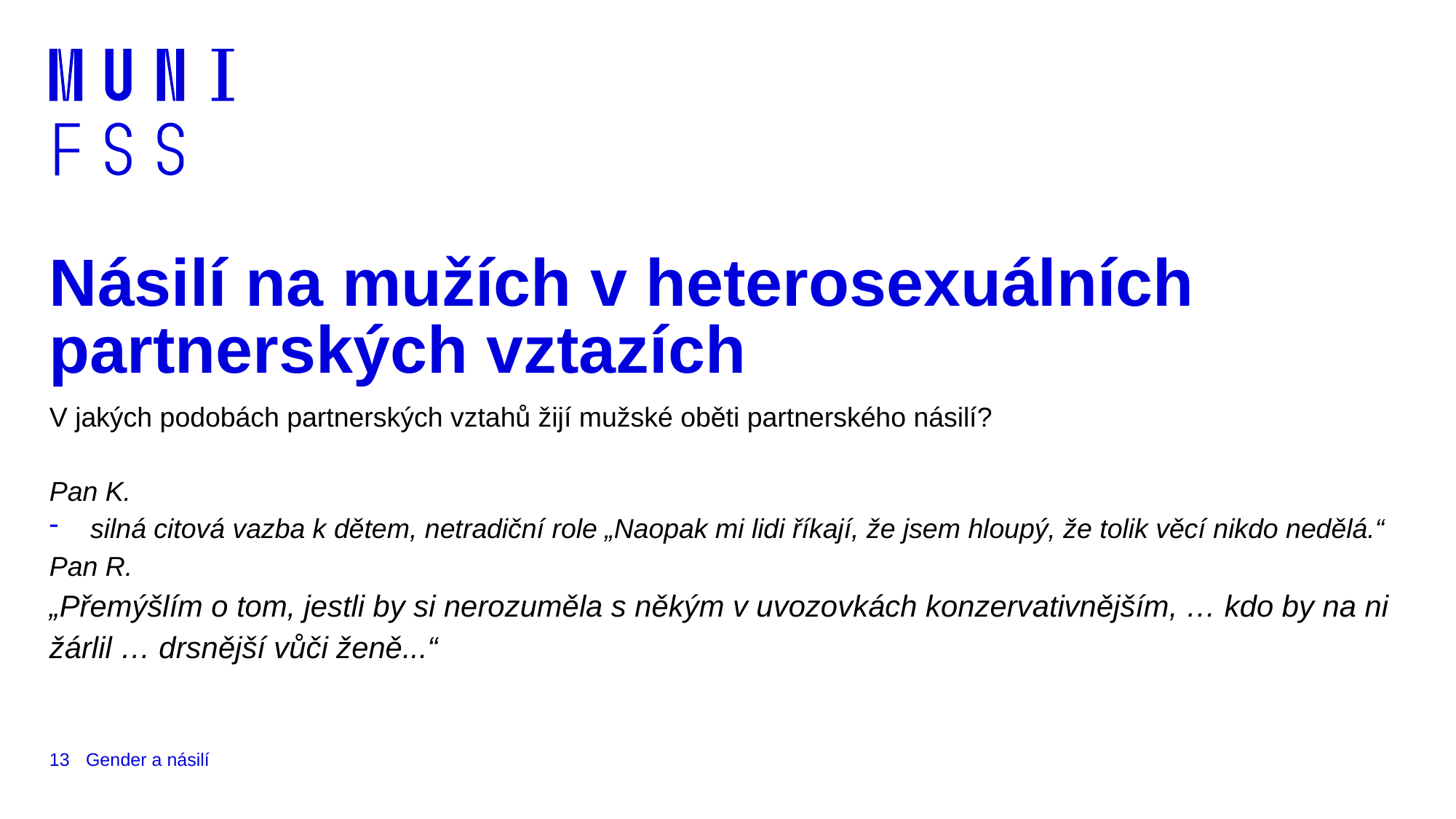

# Násilí na mužích v heterosexuálních partnerských vztazích

V jakých podobách partnerských vztahů žijí mužské oběti partnerského násilí?

Pan K.
silná citová vazba k dětem, netradiční role „Naopak mi lidi říkají, že jsem hloupý, že tolik věcí nikdo nedělá.“
Pan R.
„Přemýšlím o tom, jestli by si nerozuměla s někým v uvozovkách konzervativnějším, … kdo by na ni žárlil … drsnější vůči ženě...“
13
Gender a násilí